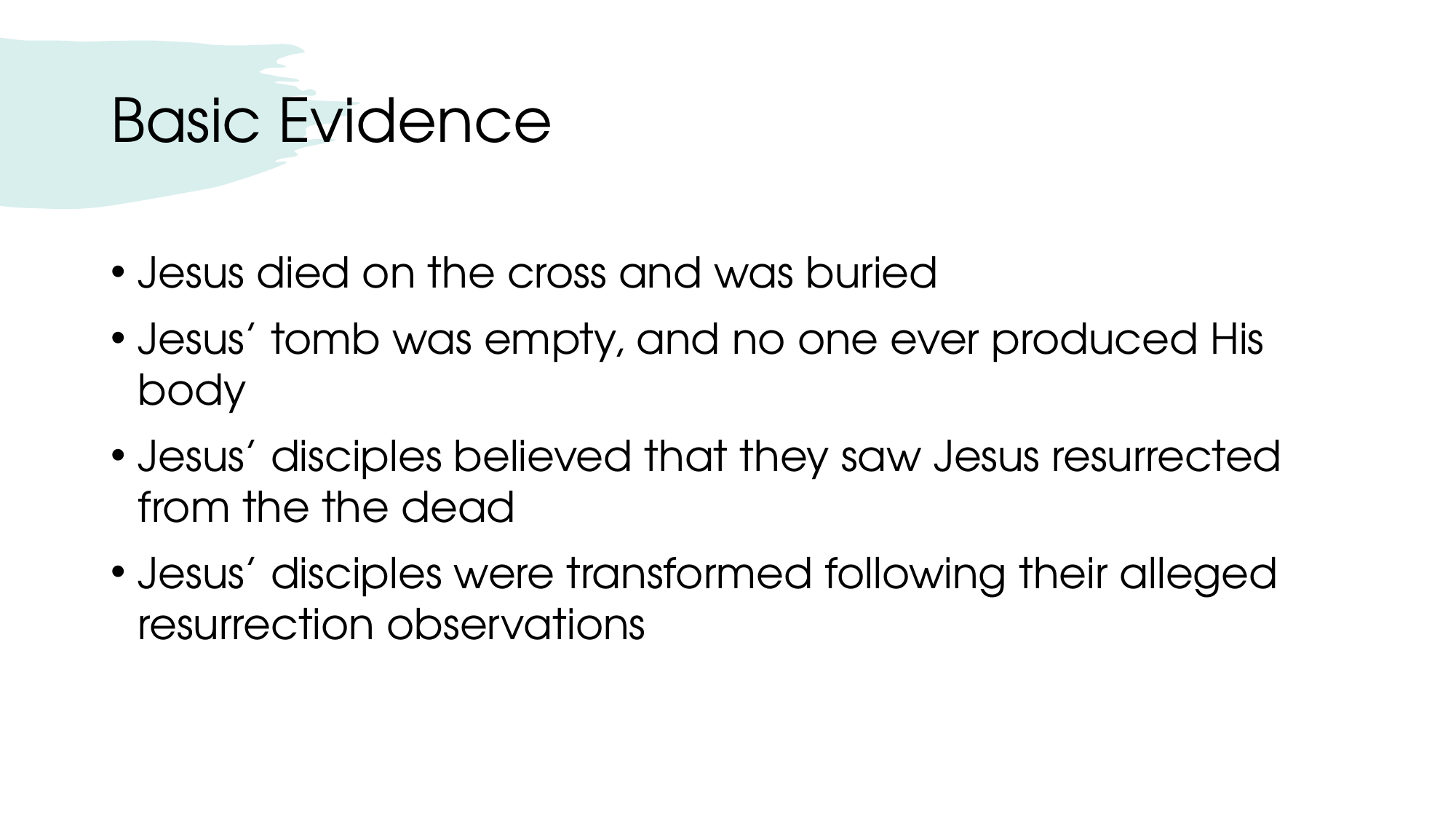

# Basic Evidence
Jesus died on the cross and was buried
Jesus’ tomb was empty, and no one ever produced His body
Jesus’ disciples believed that they saw Jesus resurrected from the the dead
Jesus’ disciples were transformed following their alleged resurrection observations